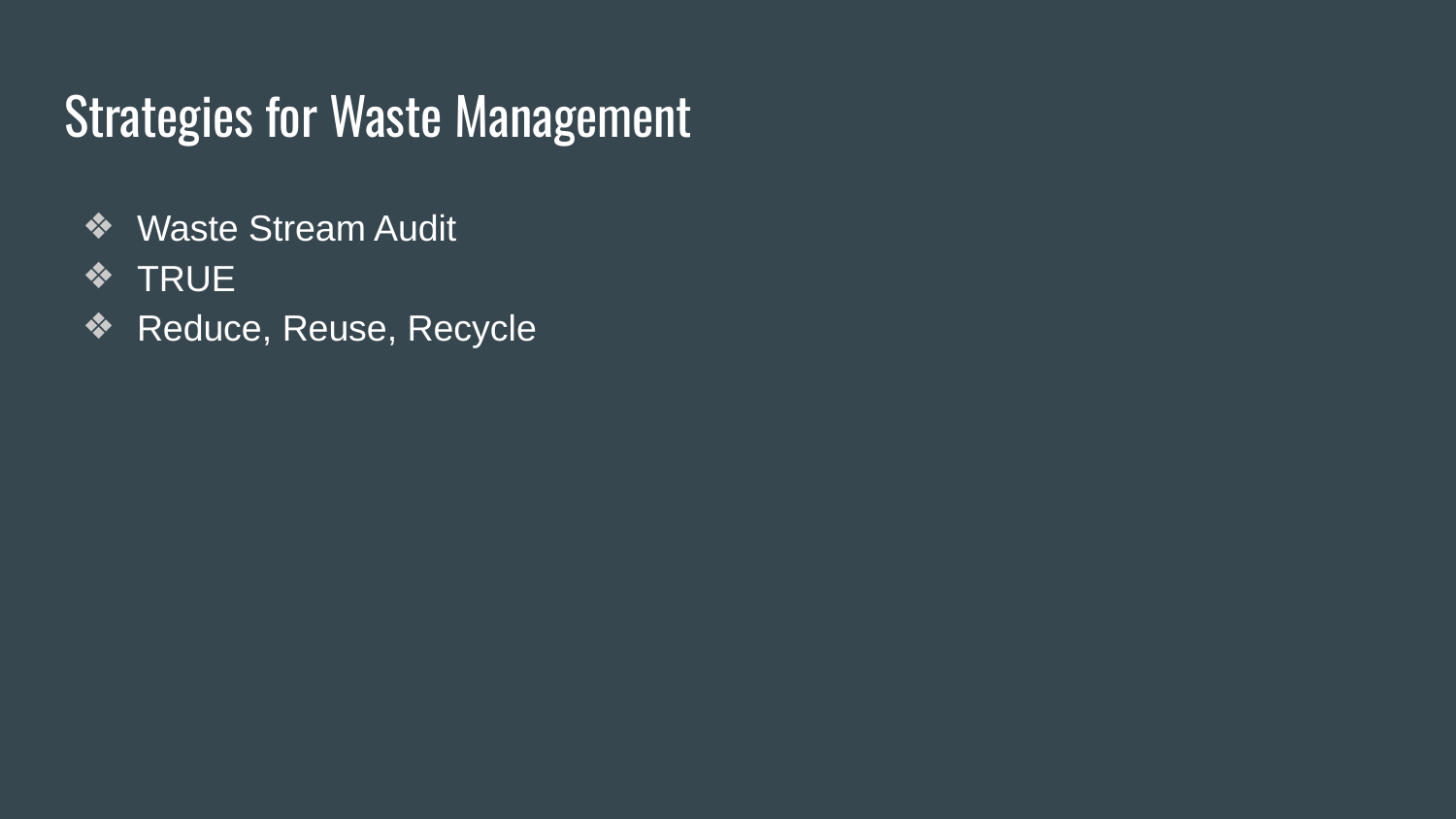

# Strategies for Waste Management
Waste Stream Audit
TRUE
Reduce, Reuse, Recycle